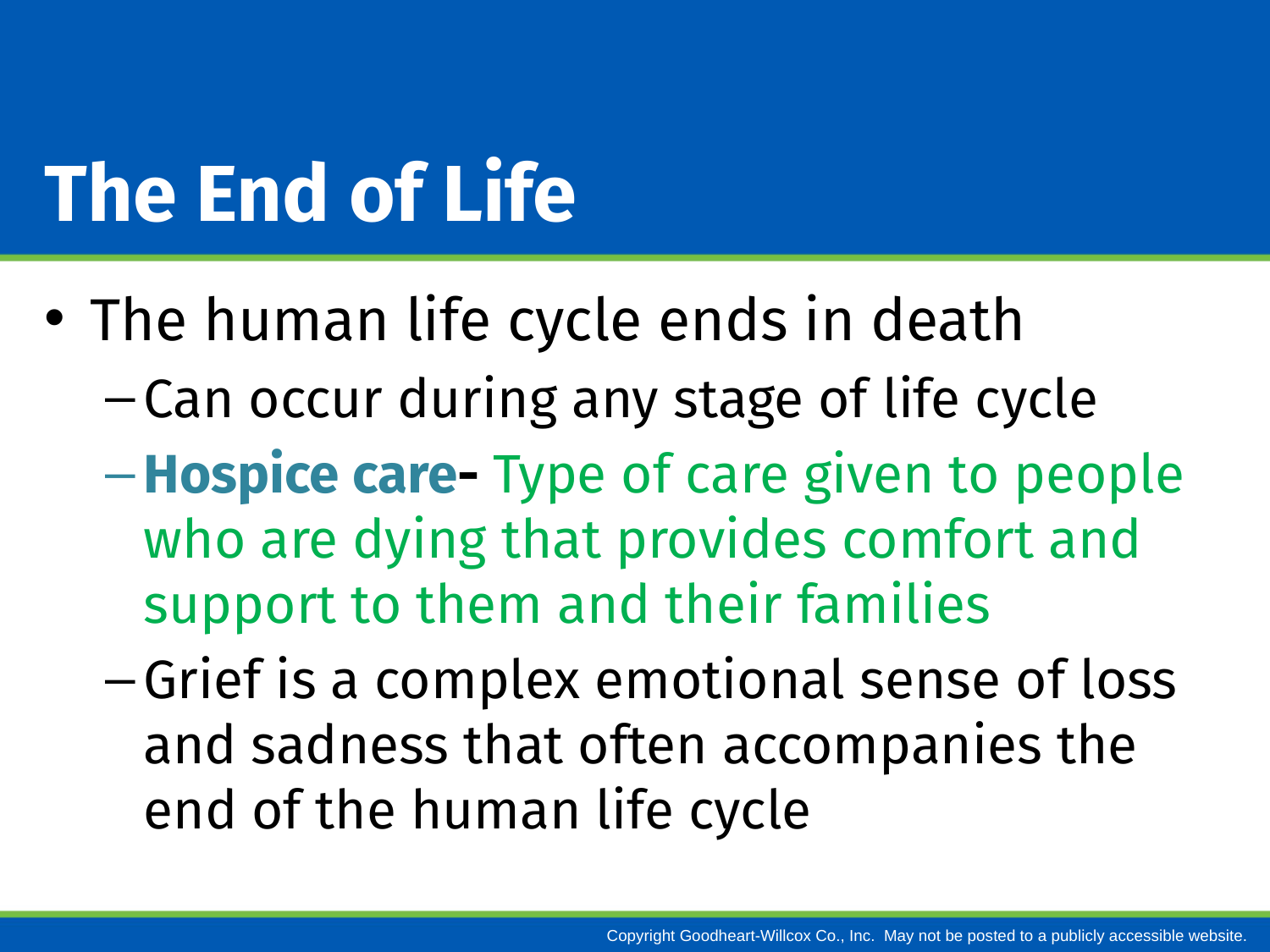

# The End of Life
The human life cycle ends in death
Can occur during any stage of life cycle
Hospice care- Type of care given to people who are dying that provides comfort and support to them and their families
Grief is a complex emotional sense of loss and sadness that often accompanies the end of the human life cycle